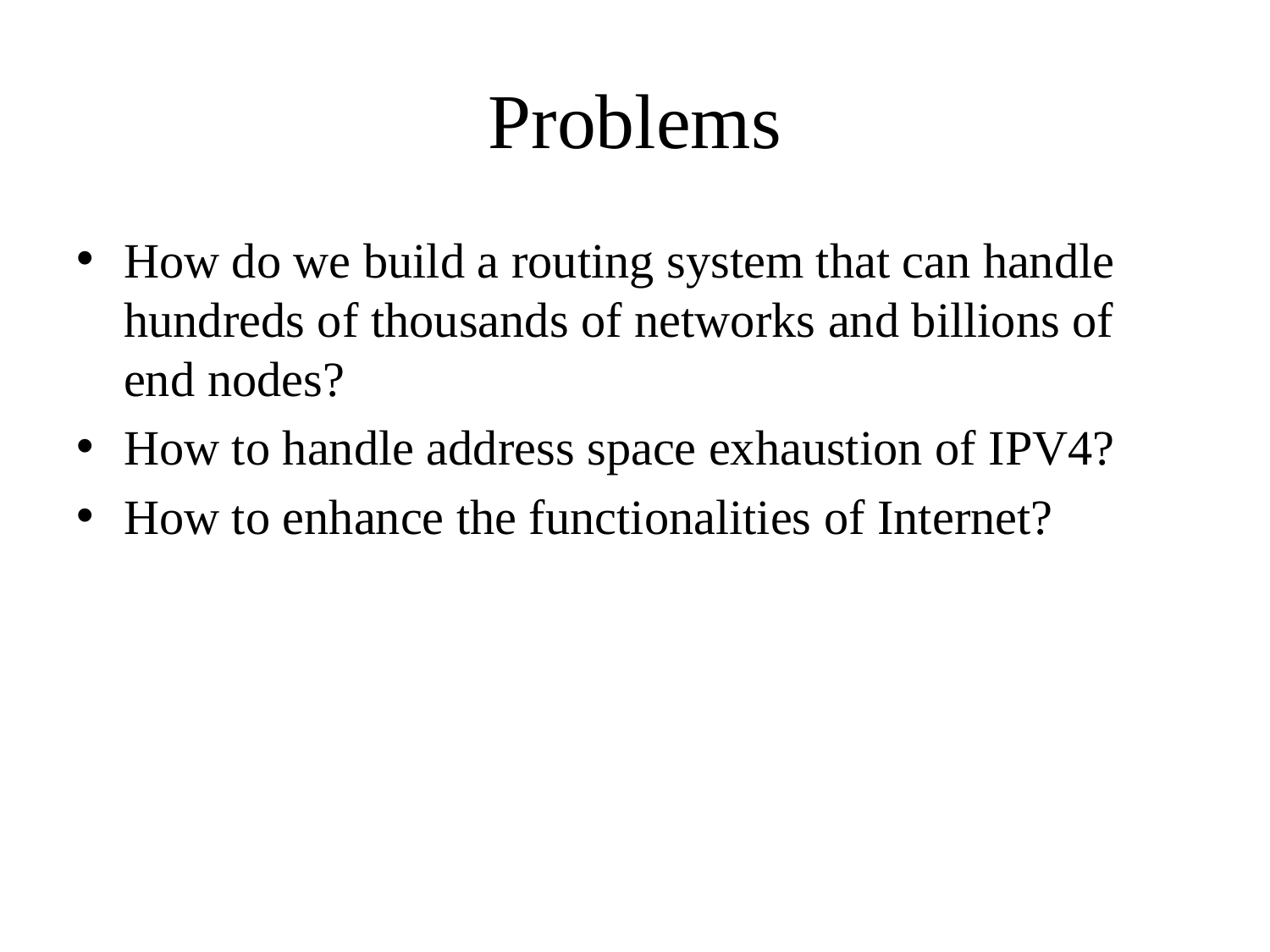

# Problems
How do we build a routing system that can handle hundreds of thousands of networks and billions of end nodes?
How to handle address space exhaustion of IPV4?
How to enhance the functionalities of Internet?